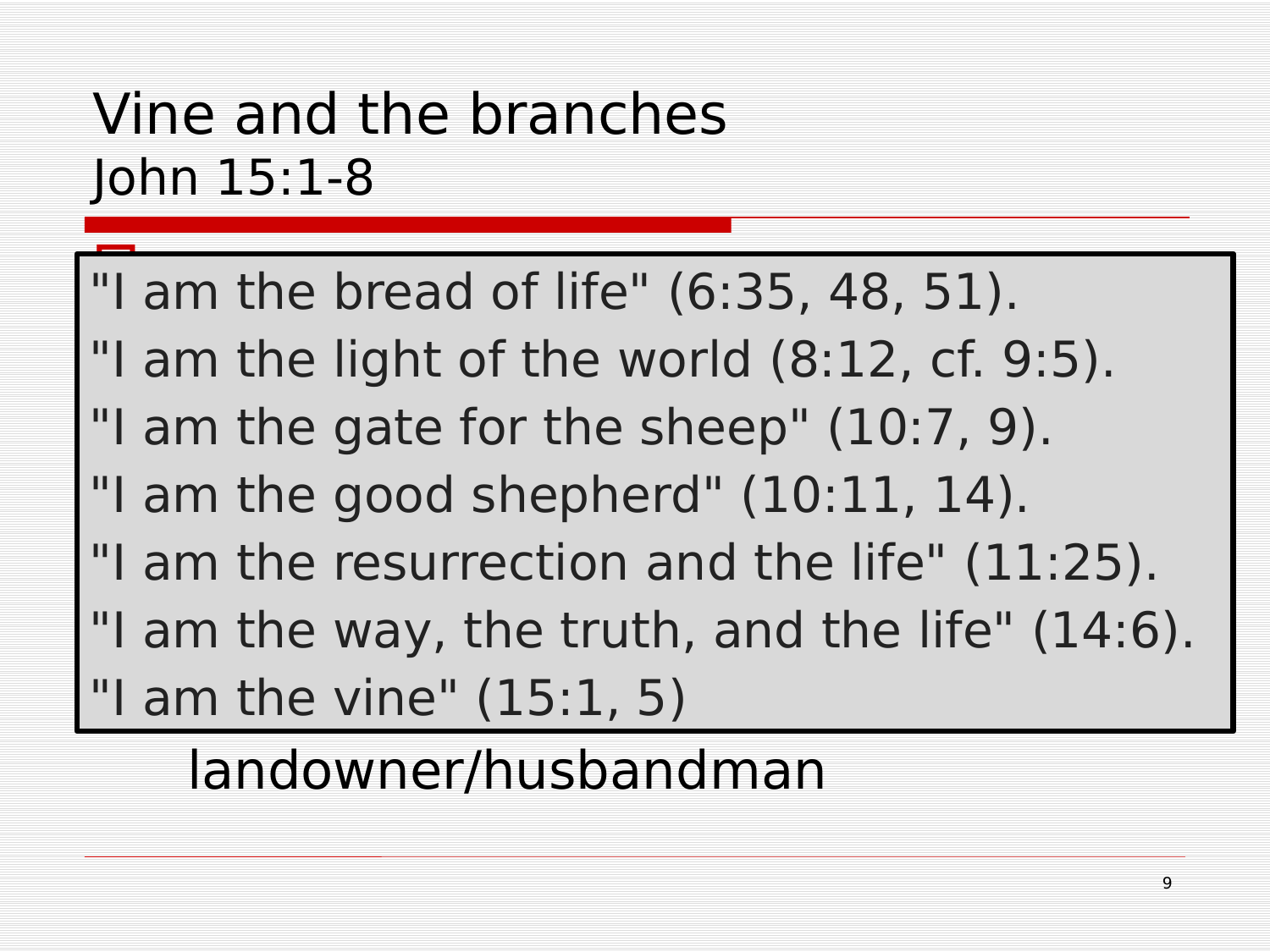

# Vine and the branches John 15:1-8
“I am the true vine”
Another of the “I AM” passages in John
A relationship representation
Jesus is the vine
The disciples are the branches
The Father is the landowner/husbandman

"I am the bread of life" (6:35, 48, 51).
"I am the light of the world (8:12, cf. 9:5).
"I am the gate for the sheep" (10:7, 9).
"I am the good shepherd" (10:11, 14).
"I am the resurrection and the life" (11:25).
"I am the way, the truth, and the life" (14:6).
"I am the vine" (15:1, 5)
9